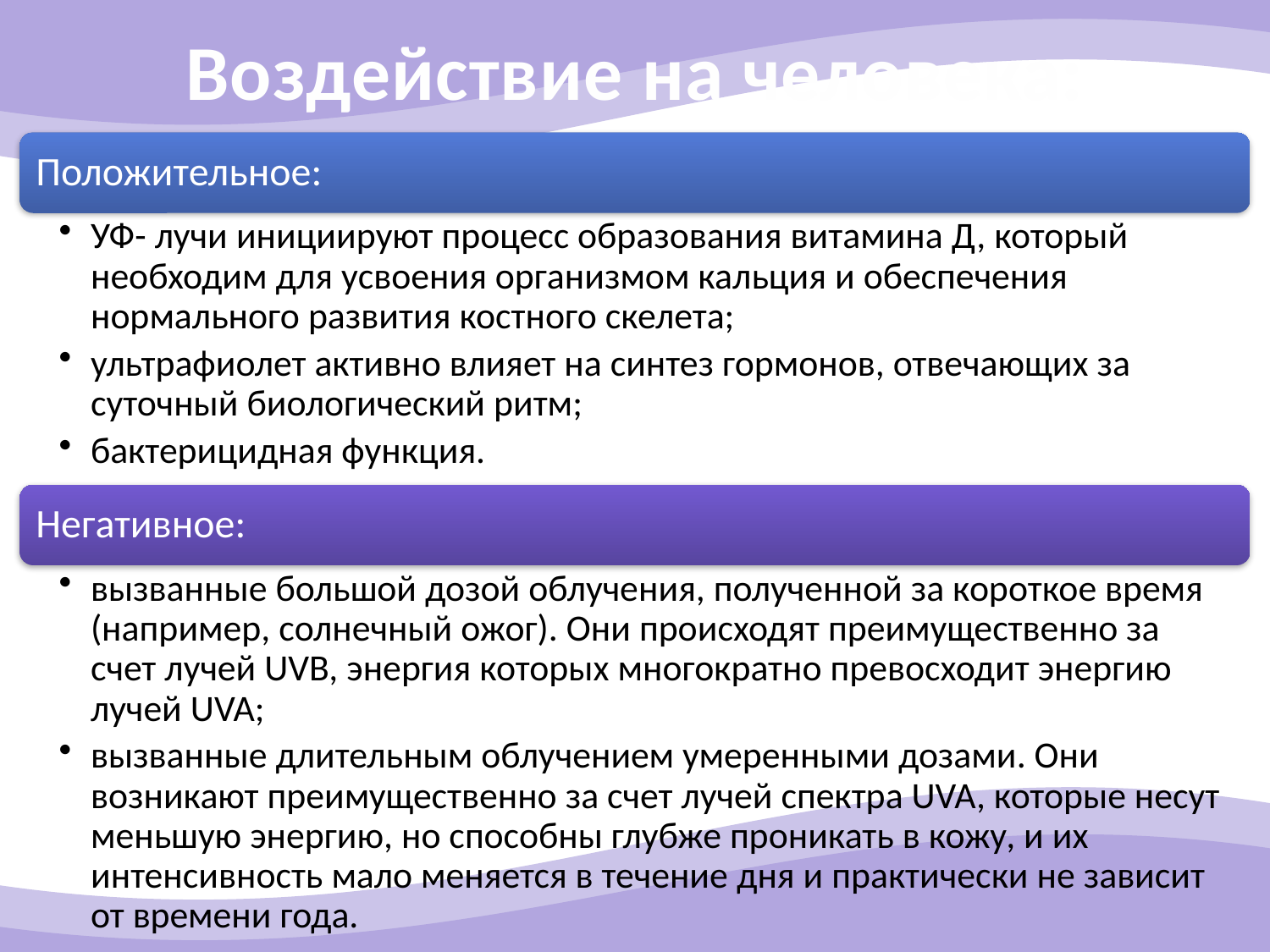

# Воздействие на человека:
Положительное:
УФ- лучи инициируют процесс образования витамина Д, который необходим для усвоения организмом кальция и обеспечения нормального развития костного скелета;
ультрафиолет активно влияет на синтез гормонов, отвечающих за суточный биологический ритм;
бактерицидная функция.
Негативное:
вызванные большой дозой облучения, полученной за короткое время (например, солнечный ожог). Они происходят преимущественно за счет лучей UVB, энергия которых многократно превосходит энергию лучей UVA;
вызванные длительным облучением умеренными дозами. Они возникают преимущественно за счет лучей спектра UVA, которые несут меньшую энергию, но способны глубже проникать в кожу, и их интенсивность мало меняется в течение дня и практически не зависит от времени года.